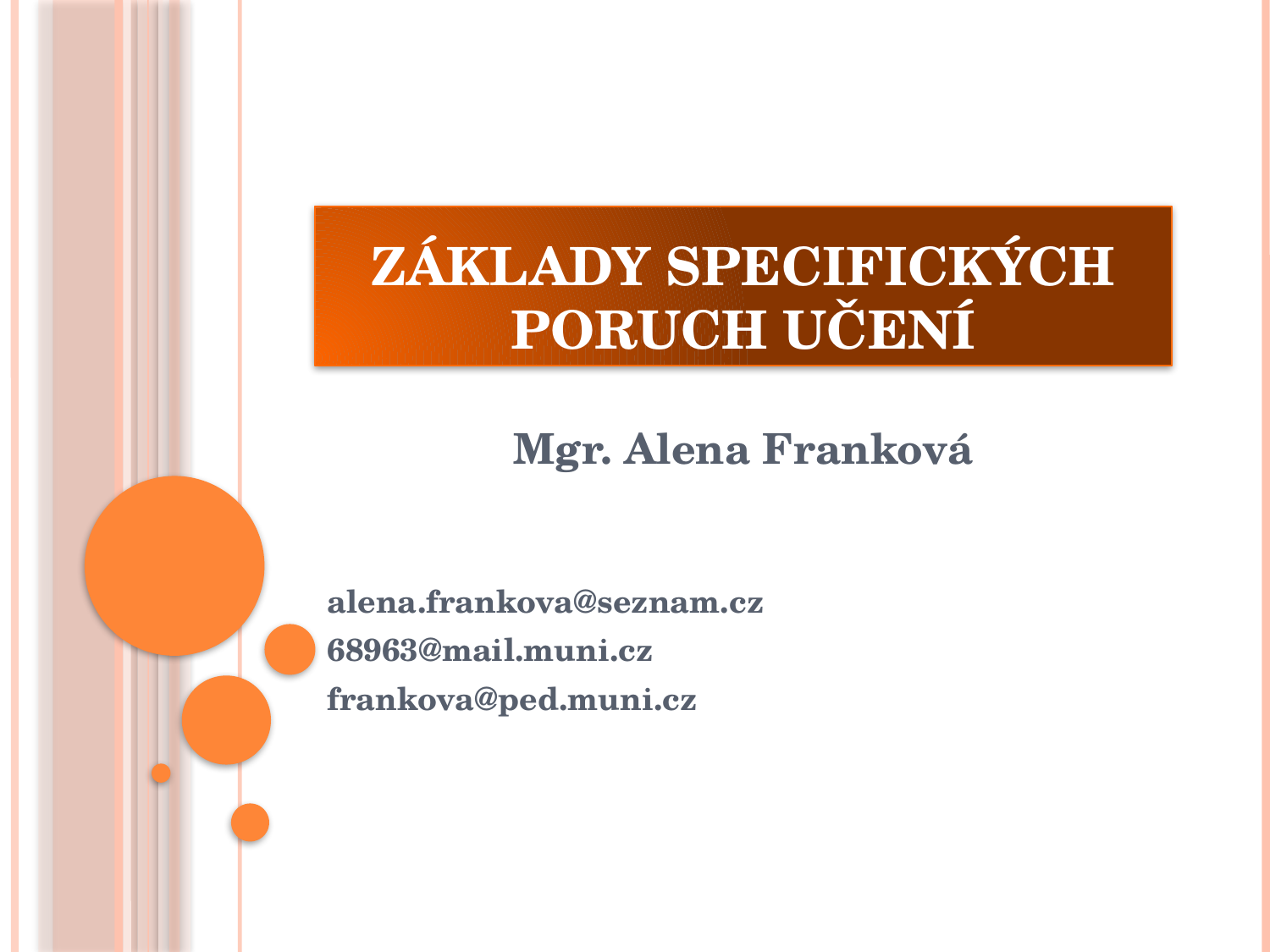

# ZÁKLADY SPECIFICKÝCH PORUCH UČENÍ
Mgr. Alena Franková

alena.frankova@seznam.cz
68963@mail.muni.cz
frankova@ped.muni.cz